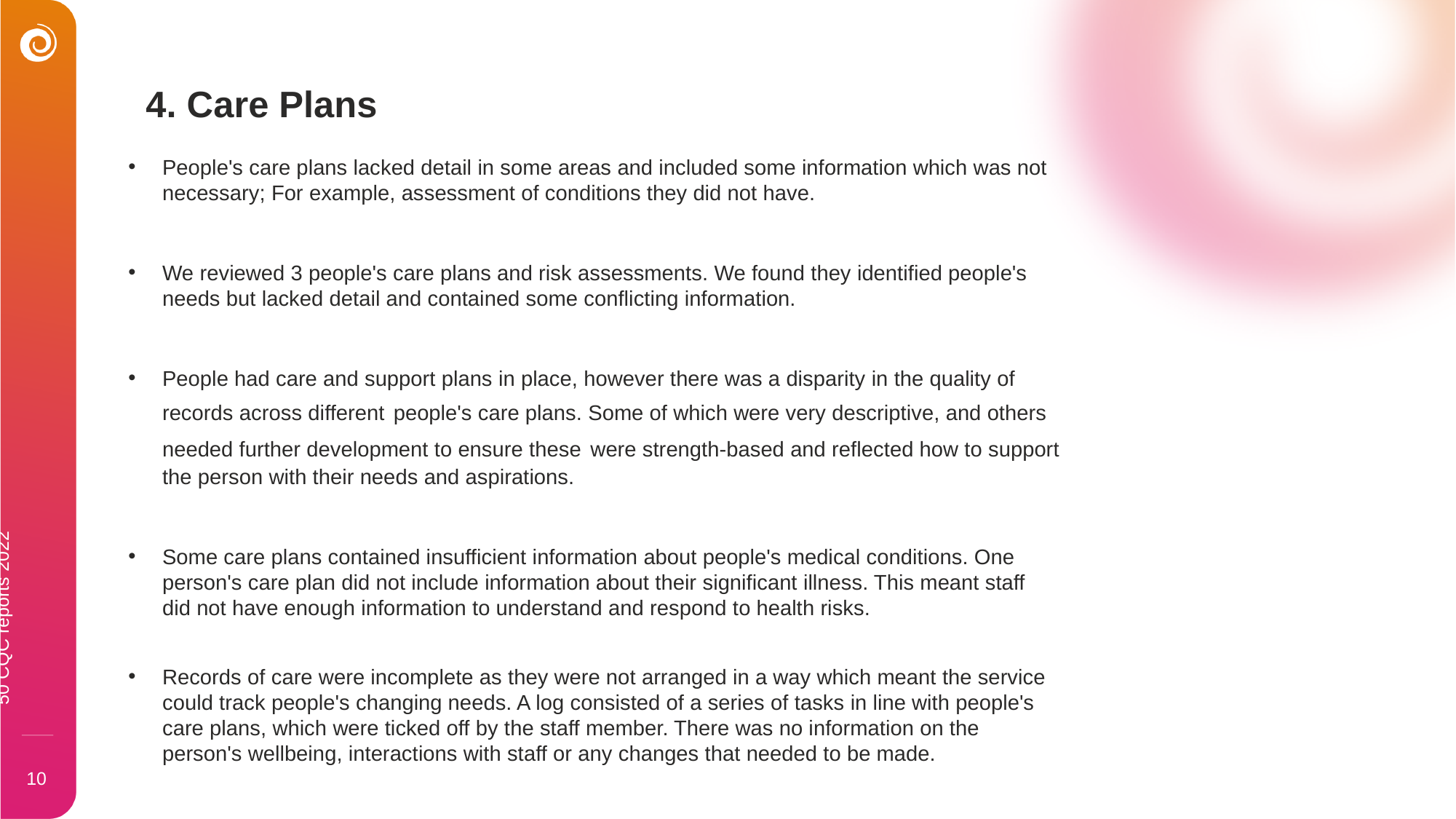

4. Care Plans
People's care plans lacked detail in some areas and included some information which was not necessary; For example, assessment of conditions they did not have.

We reviewed 3 people's care plans and risk assessments. We found they identified people's needs but lacked detail and contained some conflicting information.

People had care and support plans in place, however there was a disparity in the quality of records across different people's care plans. Some of which were very descriptive, and others needed further development to ensure these were strength-based and reflected how to support the person with their needs and aspirations.

Some care plans contained insufficient information about people's medical conditions. One person's care plan did not include information about their significant illness. This meant staff did not have enough information to understand and respond to health risks.

Records of care were incomplete as they were not arranged in a way which meant the service could track people's changing needs. A log consisted of a series of tasks in line with people's care plans, which were ticked off by the staff member. There was no information on the person's wellbeing, interactions with staff or any changes that needed to be made.

50 CQC reports 2022

10